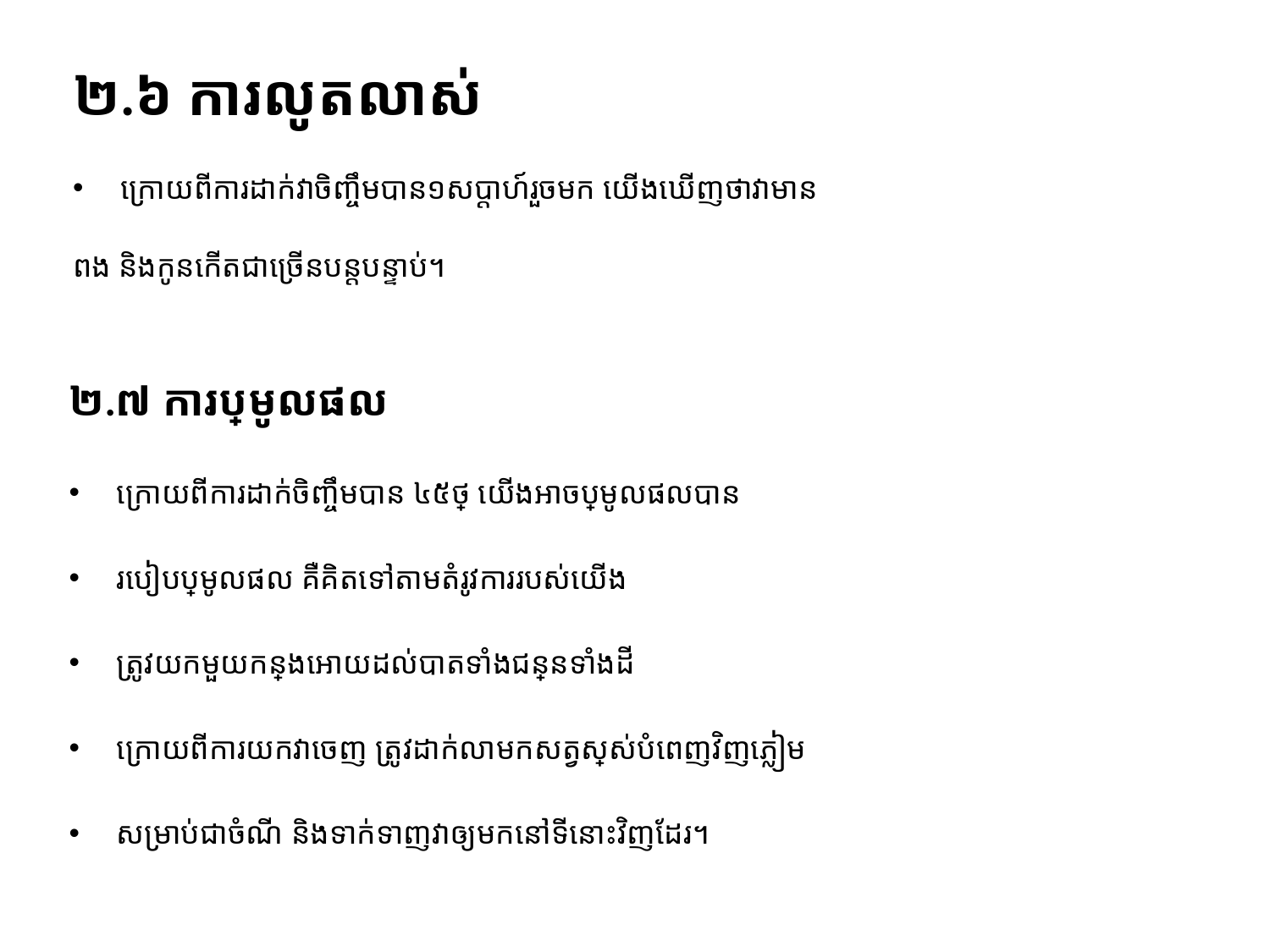

២.៦ ការលូតលាស់
ក្រោយពីការដាក់វាចិញ្ចឹមបាន១សប្តាហ៍រួចមក យើងឃើញថាវាមាន
ពង និងកូនកើតជាច្រើនបន្តបន្ទាប់។

២.៧ ការប្រមូលផល
ក្រោយពីការដាក់ចិញ្ចឹមបាន ៤៥ថ្ងៃ យើងអាចប្រមូលផលបាន
របៀបប្រមូលផល គឺគិតទៅតាមតំរូវការរបស់យើង
ត្រូវយកមួយកន្លែងអោយដល់បាតទាំងជន្លេនទាំងដី
ក្រោយពីការយកវាចេញ ត្រូវដាក់លាមកសត្វស្រស់បំពេញវិញភ្លៀម
សម្រាប់ជាចំណី និងទាក់ទាញវាឲ្យមកនៅទីនោះវិញដែរ។